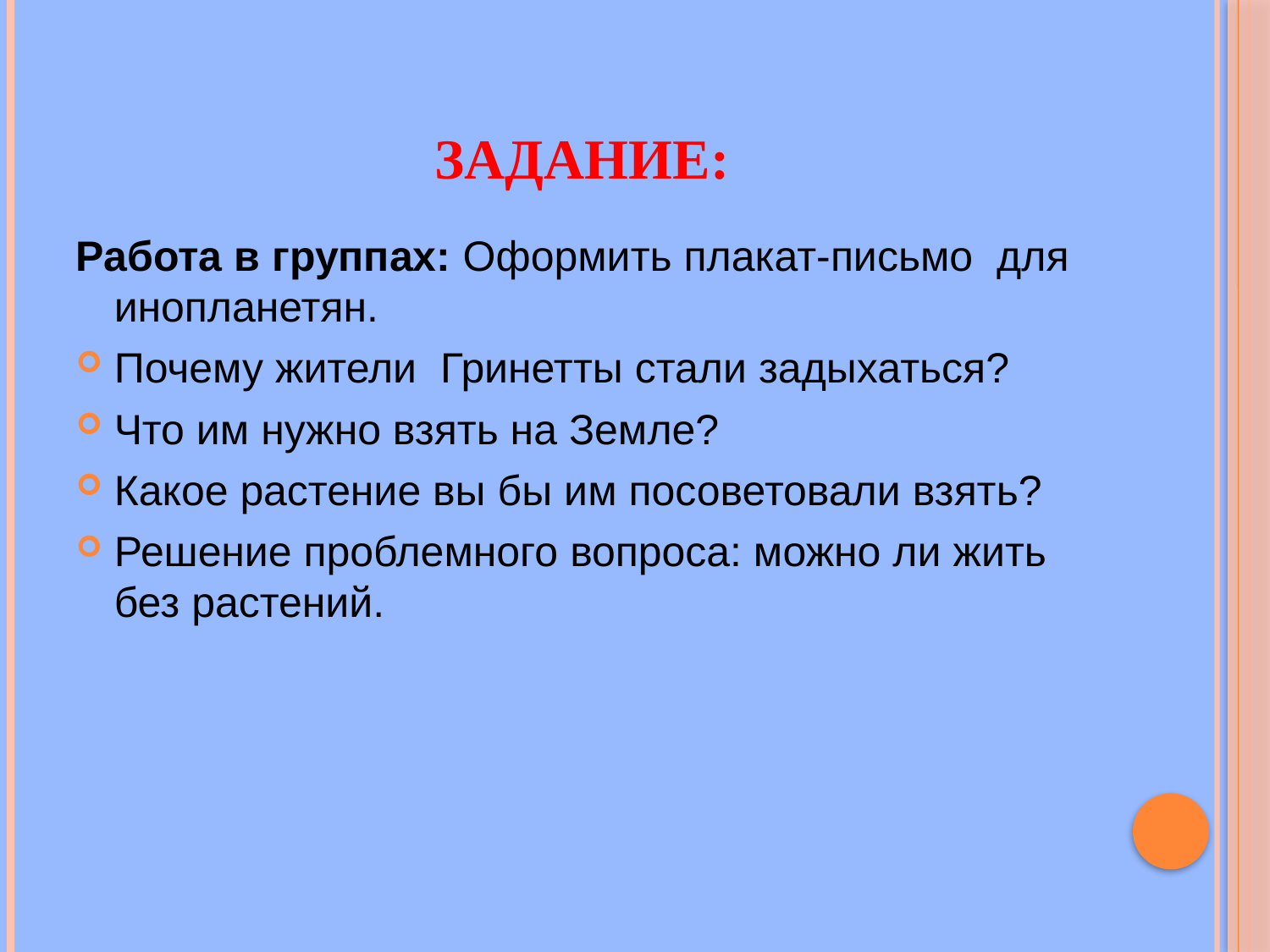

# Задание:
Работа в группах: Оформить плакат-письмо  для инопланетян.
Почему жители  Гринетты стали задыхаться?
Что им нужно взять на Земле?
Какое растение вы бы им посоветовали взять?
Решение проблемного вопроса: можно ли жить без растений.